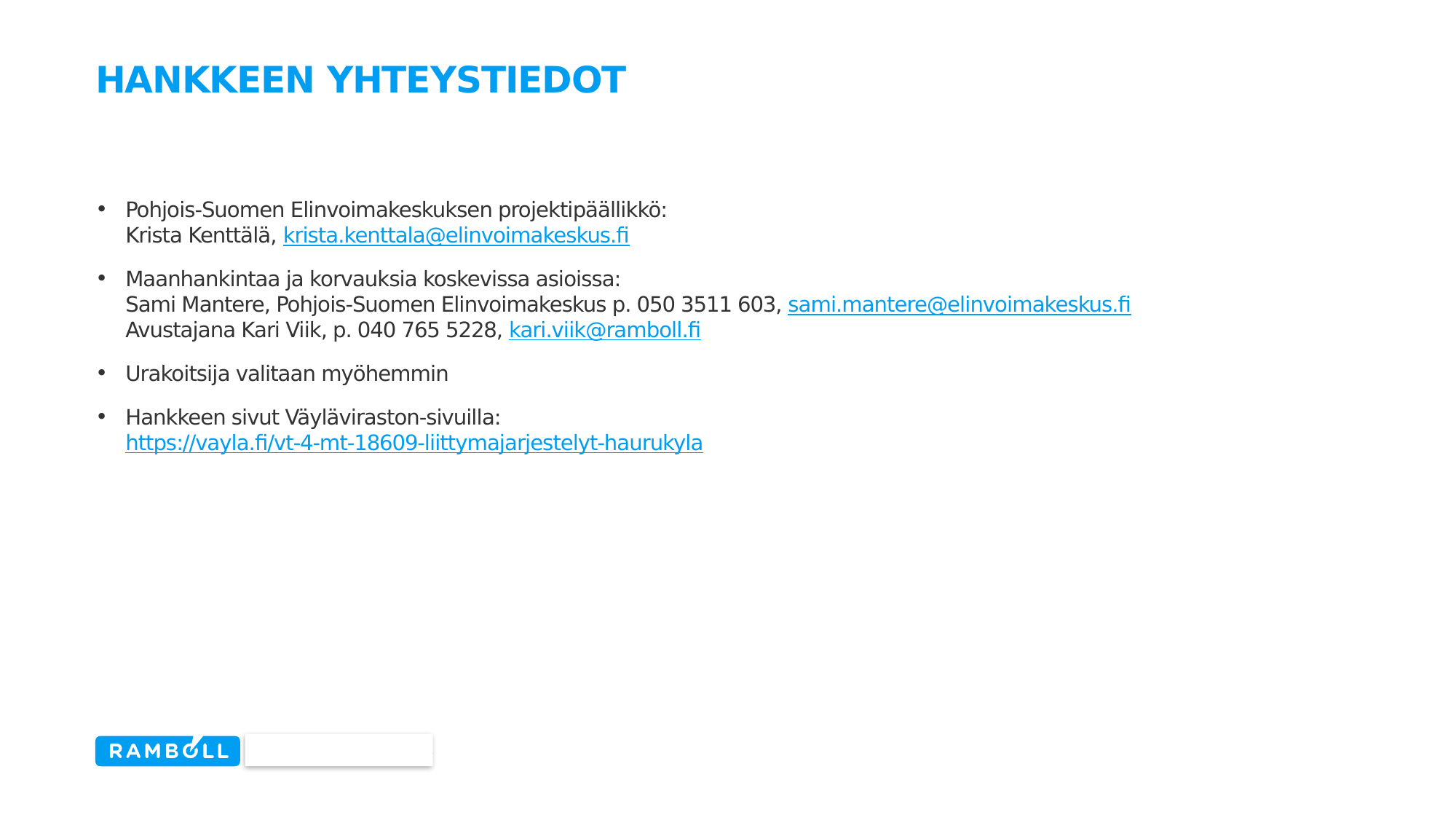

# Hankkeen yhteystiedot
Pohjois-Suomen Elinvoimakeskuksen projektipäällikkö:
Krista Kenttälä, krista.kenttala@elinvoimakeskus.fi
Maanhankintaa ja korvauksia koskevissa asioissa:
Sami Mantere, Pohjois-Suomen Elinvoimakeskus p. 050 3511 603, sami.mantere@elinvoimakeskus.fi
Avustajana Kari Viik, p. 040 765 5228, kari.viik@ramboll.fi
Urakoitsija valitaan myöhemmin
Hankkeen sivut Väyläviraston-sivuilla:
https://vayla.fi/vt-4-mt-18609-liittymajarjestelyt-haurukyla